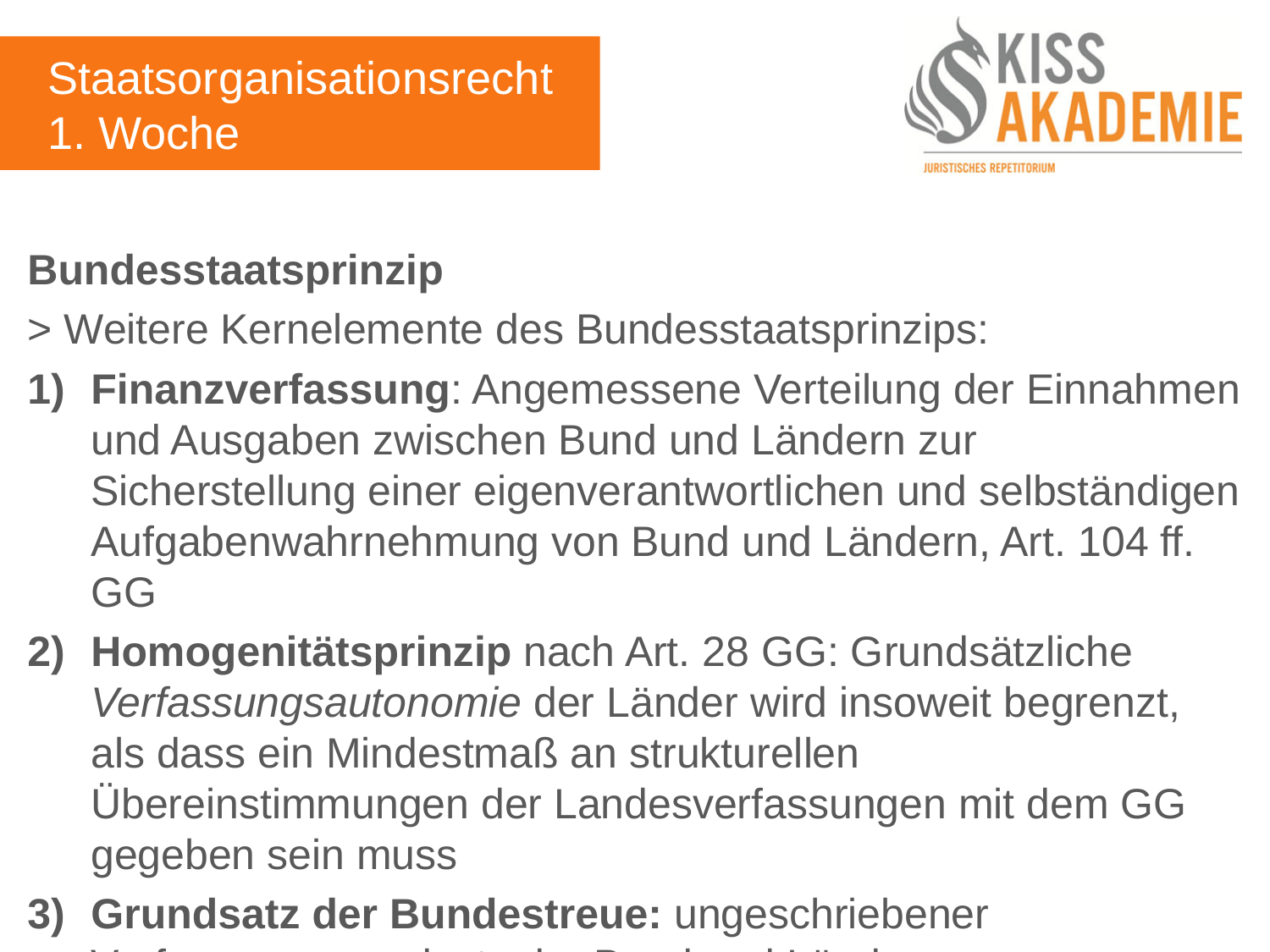

Staatsorganisationsrecht
1. Woche
Bundesstaatsprinzip
> Weitere Kernelemente des Bundesstaatsprinzips:
Finanzverfassung: Angemessene Verteilung der Einnahmen und Ausgaben zwischen Bund und Ländern zur Sicherstellung einer eigenverantwortlichen und selbständigen Aufgabenwahrnehmung von Bund und Ländern, Art. 104 ff. GG
Homogenitätsprinzip nach Art. 28 GG: Grundsätzliche Verfassungsautonomie der Länder wird insoweit begrenzt, als dass ein Mindestmaß an strukturellen Übereinstimmungen der Landesverfassungen mit dem GG gegeben sein muss
Grundsatz der Bundestreue: ungeschriebener Verfassungsgrundsatz der Bund und Länder zur wechselseitigen Rücksichtnahme verpflichtet (BVerfG)